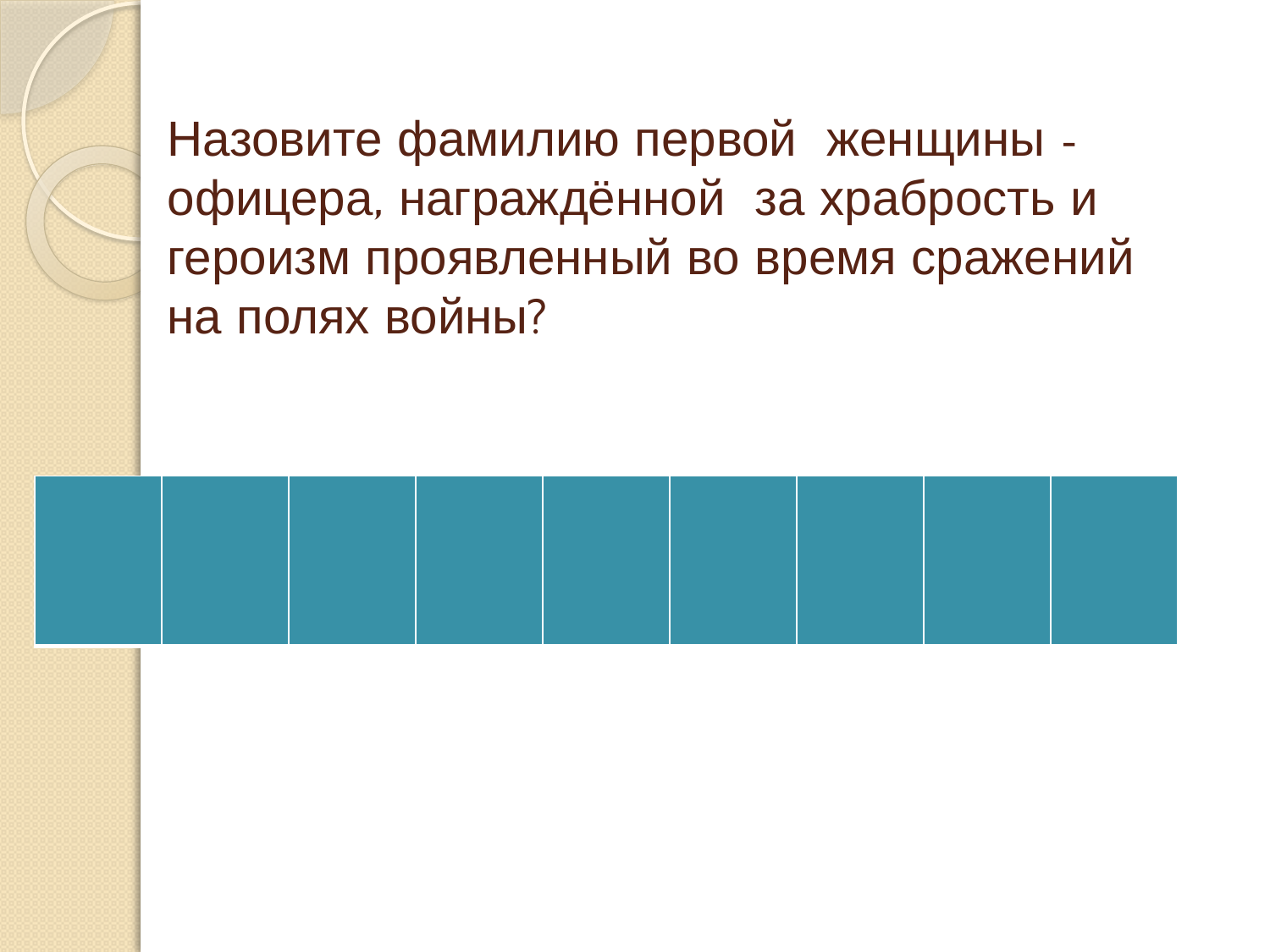

# Назовите фамилию первой  женщины - офицера, награждённой  за храбрость и героизм проявленный во время сражений на полях войны?
|  |  |  |  |  |  |  |  |  |
| --- | --- | --- | --- | --- | --- | --- | --- | --- |